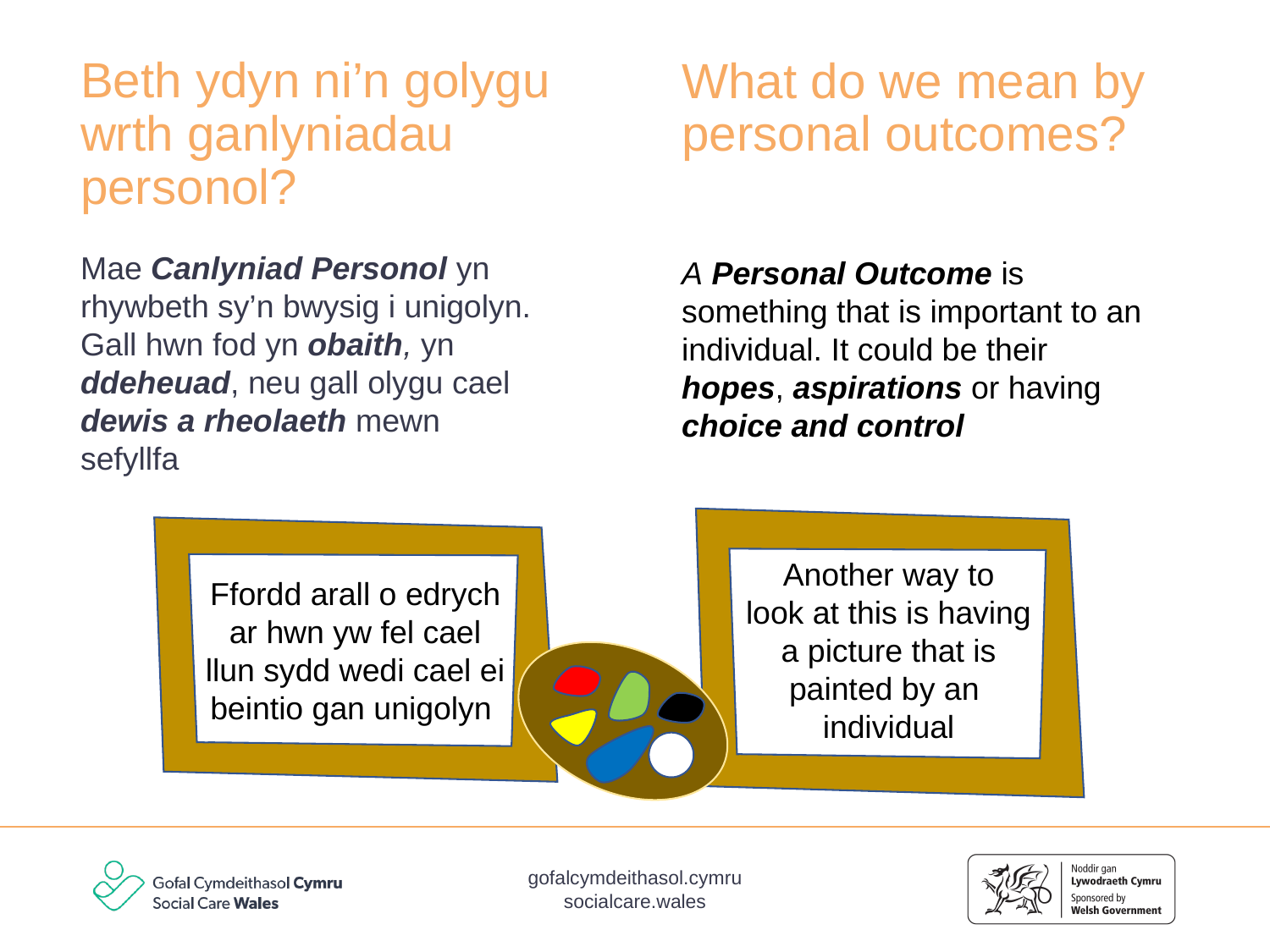

Beth ydyn ni’n golygu wrth ganlyniadau personol?
What do we mean by personal outcomes?

Mae Canlyniad Personol yn rhywbeth sy’n bwysig i unigolyn. Gall hwn fod yn obaith, yn ddeheuad, neu gall olygu cael dewis a rheolaeth mewn sefyllfa
A Personal Outcome is something that is important to an individual. It could be their hopes, aspirations or having choice and control

Another way to
look at this is having
a picture that is painted by an
individual
Ffordd arall o edrych ar hwn yw fel cael llun sydd wedi cael ei beintio gan unigolyn